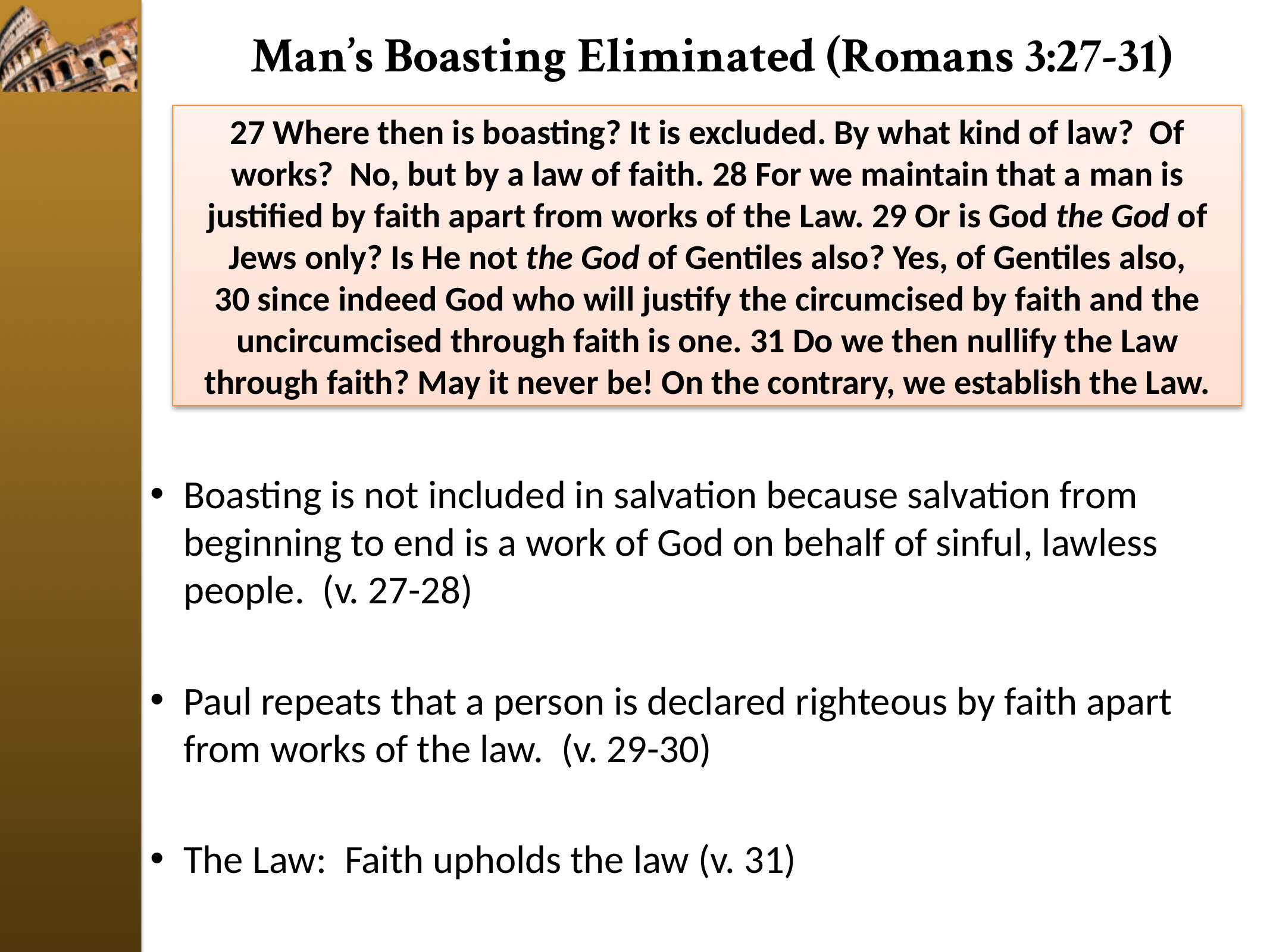

# Man’s Boasting Eliminated (Romans 3:27-31)
27 Where then is boasting? It is excluded. By what kind of law?  Of works?  No, but by a law of faith. 28 For we maintain that a man is justified by faith apart from works of the Law. 29 Or is God the God of Jews only? Is He not the God of Gentiles also? Yes, of Gentiles also, 30 since indeed God who will justify the circumcised by faith and the uncircumcised through faith is one. 31 Do we then nullify the Law through faith? May it never be! On the contrary, we establish the Law.
Boasting is not included in salvation because salvation from beginning to end is a work of God on behalf of sinful, lawless people.  (v. 27-28)

Paul repeats that a person is declared righteous by faith apart from works of the law.  (v. 29-30)

The Law:  Faith upholds the law (v. 31)